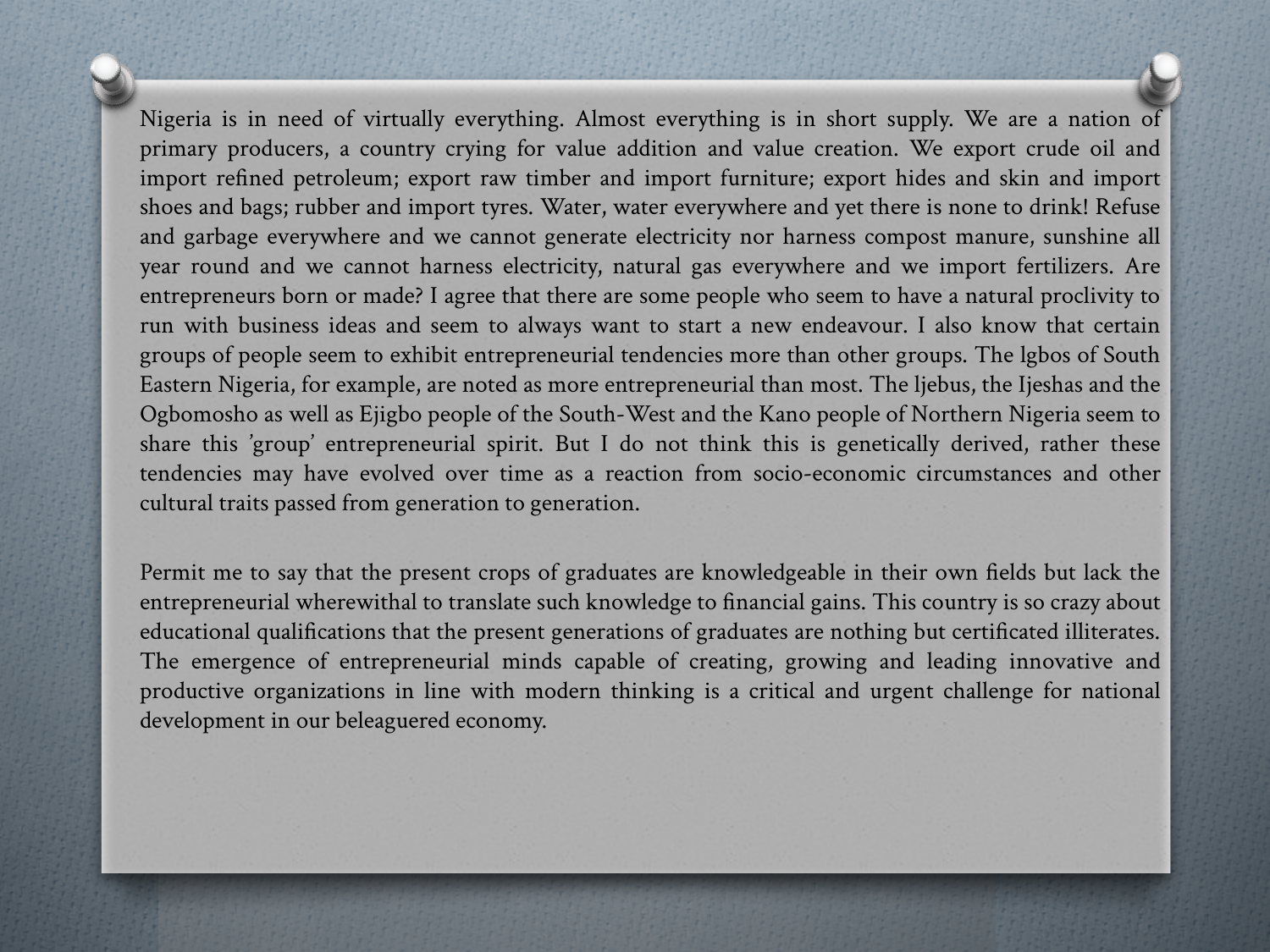

Nigeria is in need of virtually everything. Almost everything is in short supply. We are a nation of primary producers, a country crying for value addition and value creation. We export crude oil and import refined petroleum; export raw timber and import furniture; export hides and skin and import shoes and bags; rubber and import tyres. Water, water everywhere and yet there is none to drink! Refuse and garbage everywhere and we cannot generate electricity nor harness compost manure, sunshine all year round and we cannot harness electricity, natural gas everywhere and we import fertilizers. Are entrepreneurs born or made? I agree that there are some people who seem to have a natural proclivity to run with business ideas and seem to always want to start a new endeavour. I also know that certain groups of people seem to exhibit entrepreneurial tendencies more than other groups. The lgbos of South Eastern Nigeria, for example, are noted as more entrepreneurial than most. The ljebus, the Ijeshas and the Ogbomosho as well as Ejigbo people of the South-West and the Kano people of Northern Nigeria seem to share this ’group’ entrepreneurial spirit. But I do not think this is genetically derived, rather these tendencies may have evolved over time as a reaction from socio-economic circumstances and other cultural traits passed from generation to generation.

Permit me to say that the present crops of graduates are knowledgeable in their own fields but lack the entrepreneurial wherewithal to translate such knowledge to financial gains. This country is so crazy about educational qualifications that the present generations of graduates are nothing but certificated illiterates. The emergence of entrepreneurial minds capable of creating, growing and leading innovative and productive organizations in line with modern thinking is a critical and urgent challenge for national development in our beleaguered economy.